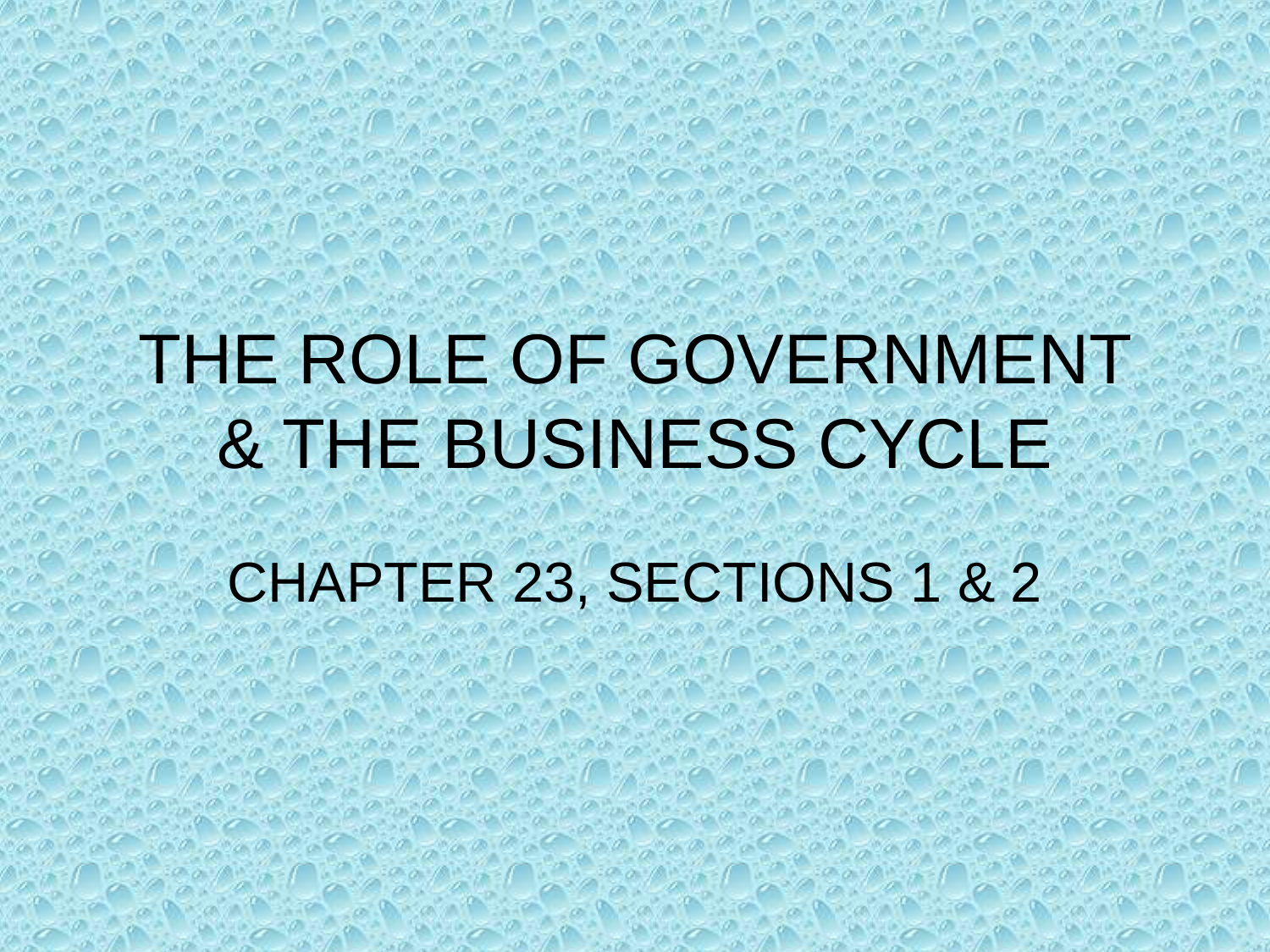

# THE ROLE OF GOVERNMENT & THE BUSINESS CYCLE
CHAPTER 23, SECTIONS 1 & 2